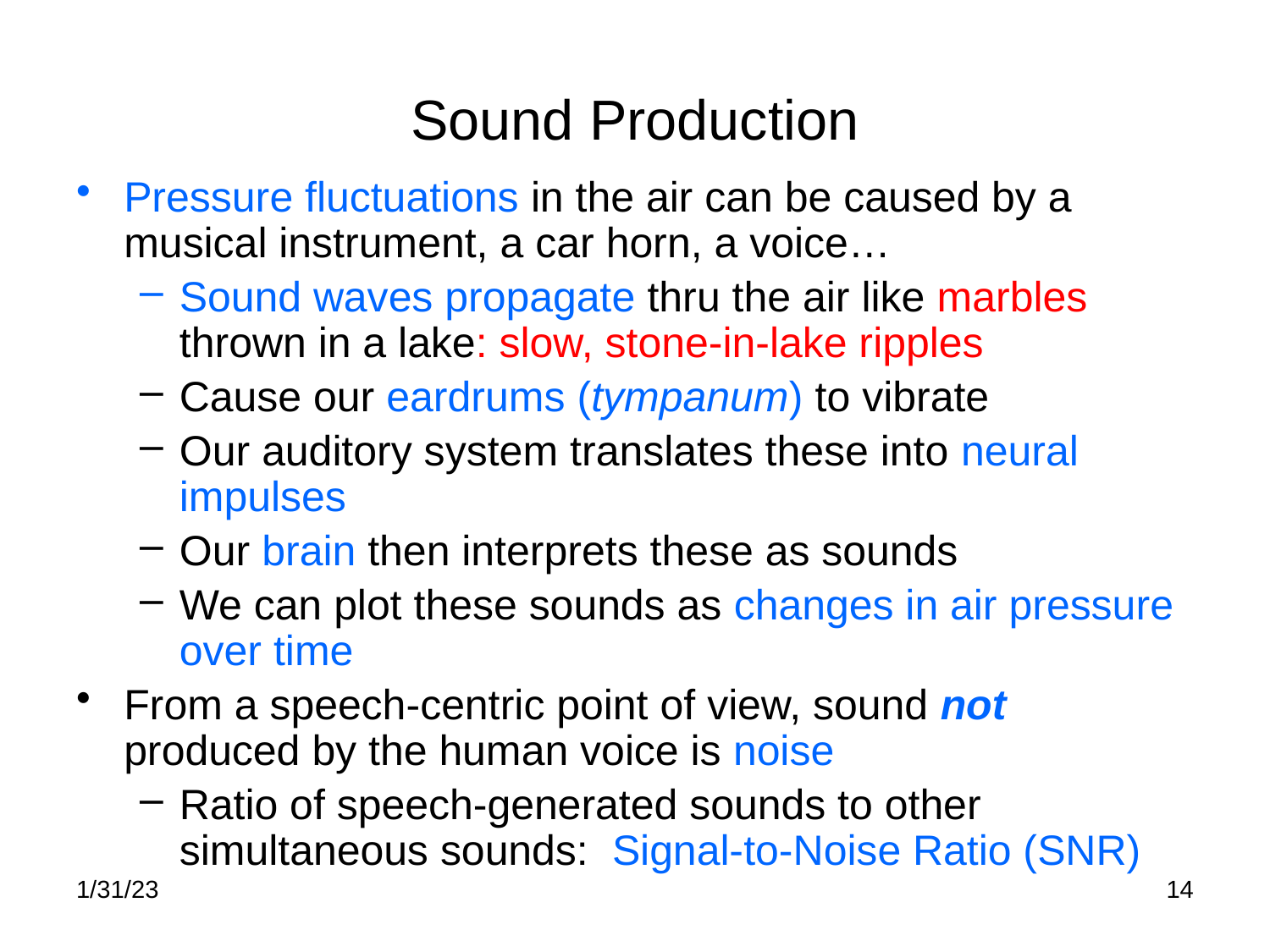

# Sound Production
Pressure fluctuations in the air can be caused by a musical instrument, a car horn, a voice…
Sound waves propagate thru the air like marbles thrown in a lake: slow, stone-in-lake ripples
Cause our eardrums (tympanum) to vibrate
Our auditory system translates these into neural impulses
Our brain then interprets these as sounds
We can plot these sounds as changes in air pressure over time
From a speech-centric point of view, sound not produced by the human voice is noise
Ratio of speech-generated sounds to other simultaneous sounds:  Signal-to-Noise Ratio (SNR)
1/31/23
14